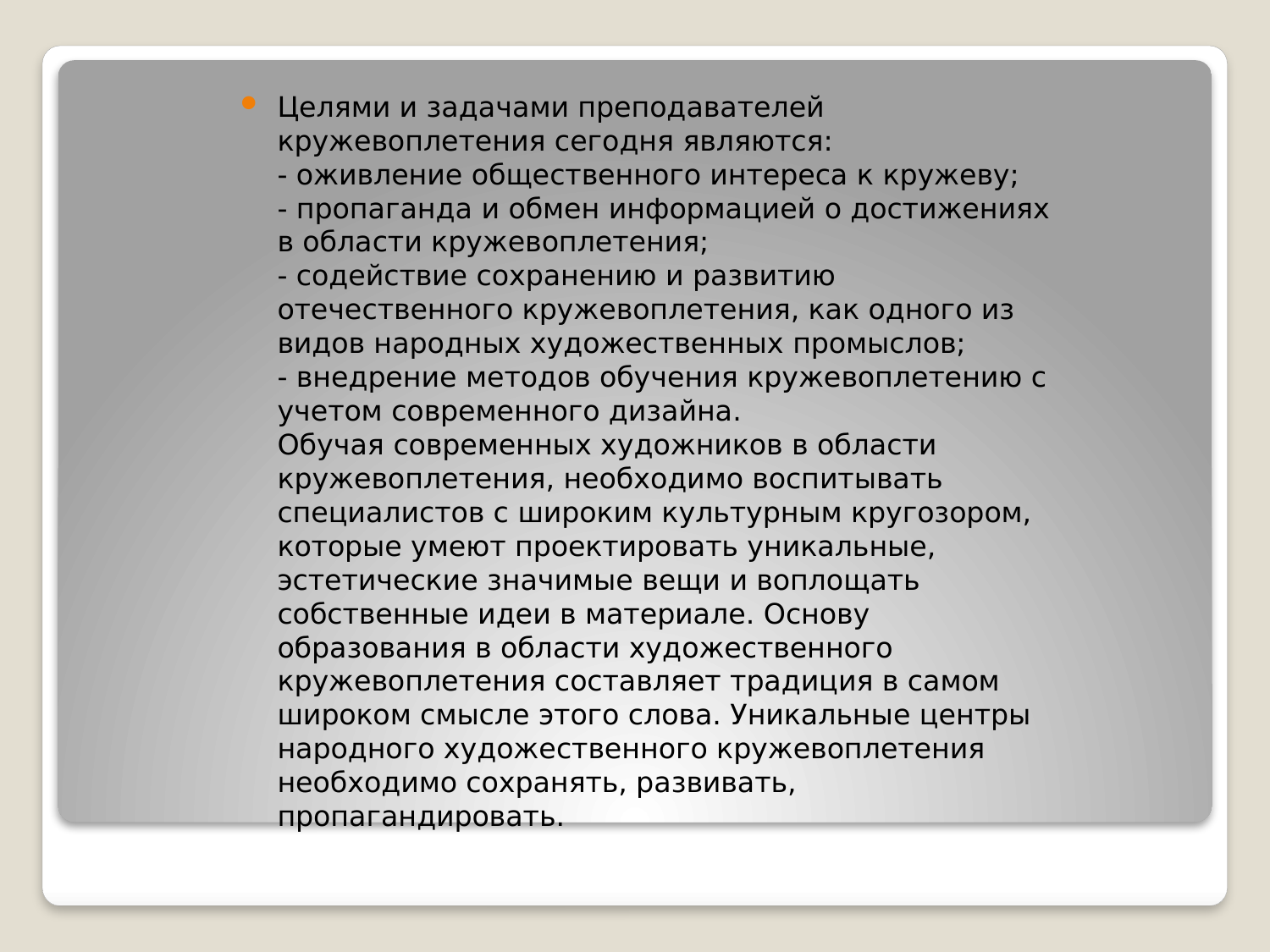

Целями и задачами преподавателей кружевоплетения сегодня являются:
- оживление общественного интереса к кружеву;
- пропаганда и обмен информацией о достижениях в области кружевоплетения;
- содействие сохранению и развитию отечественного кружевоплетения, как одного из видов народных художественных промыслов; 
- внедрение методов обучения кружевоплетению с учетом современного дизайна.
Обучая современных художников в области кружевоплетения, необходимо воспитывать специалистов с широким культурным кругозором, которые умеют проектировать уникальные, эстетические значимые вещи и воплощать собственные идеи в материале. Основу образования в области художественного кружевоплетения составляет традиция в самом широком смысле этого слова. Уникальные центры народного художественного кружевоплетения необходимо сохранять, развивать, пропагандировать.